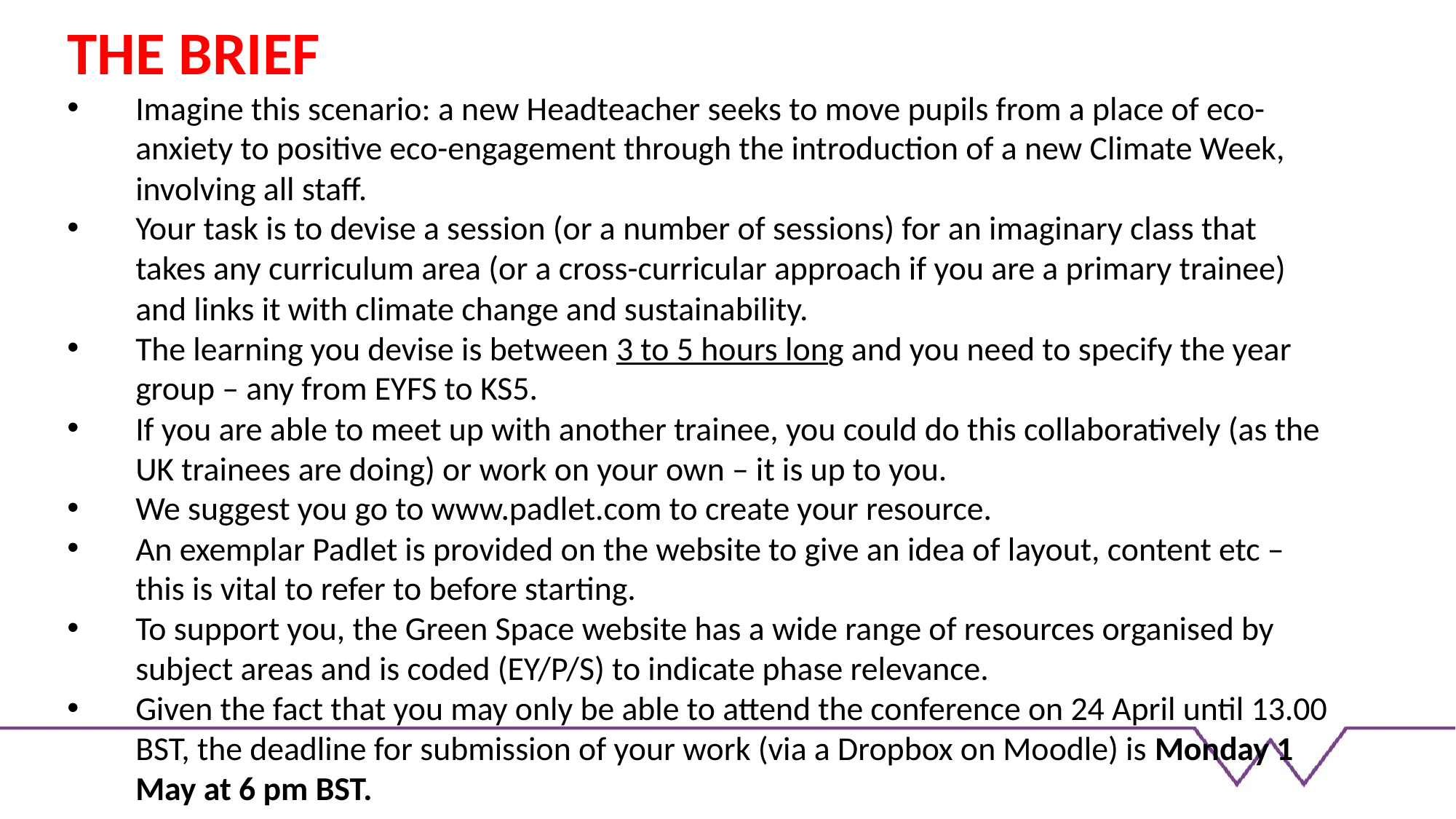

THE BRIEF
Imagine this scenario: a new Headteacher seeks to move pupils from a place of eco-anxiety to positive eco-engagement through the introduction of a new Climate Week, involving all staff.
Your task is to devise a session (or a number of sessions) for an imaginary class that takes any curriculum area (or a cross-curricular approach if you are a primary trainee) and links it with climate change and sustainability.
The learning you devise is between 3 to 5 hours long and you need to specify the year group – any from EYFS to KS5.
If you are able to meet up with another trainee, you could do this collaboratively (as the UK trainees are doing) or work on your own – it is up to you.
We suggest you go to www.padlet.com to create your resource.
An exemplar Padlet is provided on the website to give an idea of layout, content etc – this is vital to refer to before starting.
To support you, the Green Space website has a wide range of resources organised by subject areas and is coded (EY/P/S) to indicate phase relevance.
Given the fact that you may only be able to attend the conference on 24 April until 13.00 BST, the deadline for submission of your work (via a Dropbox on Moodle) is Monday 1 May at 6 pm BST.